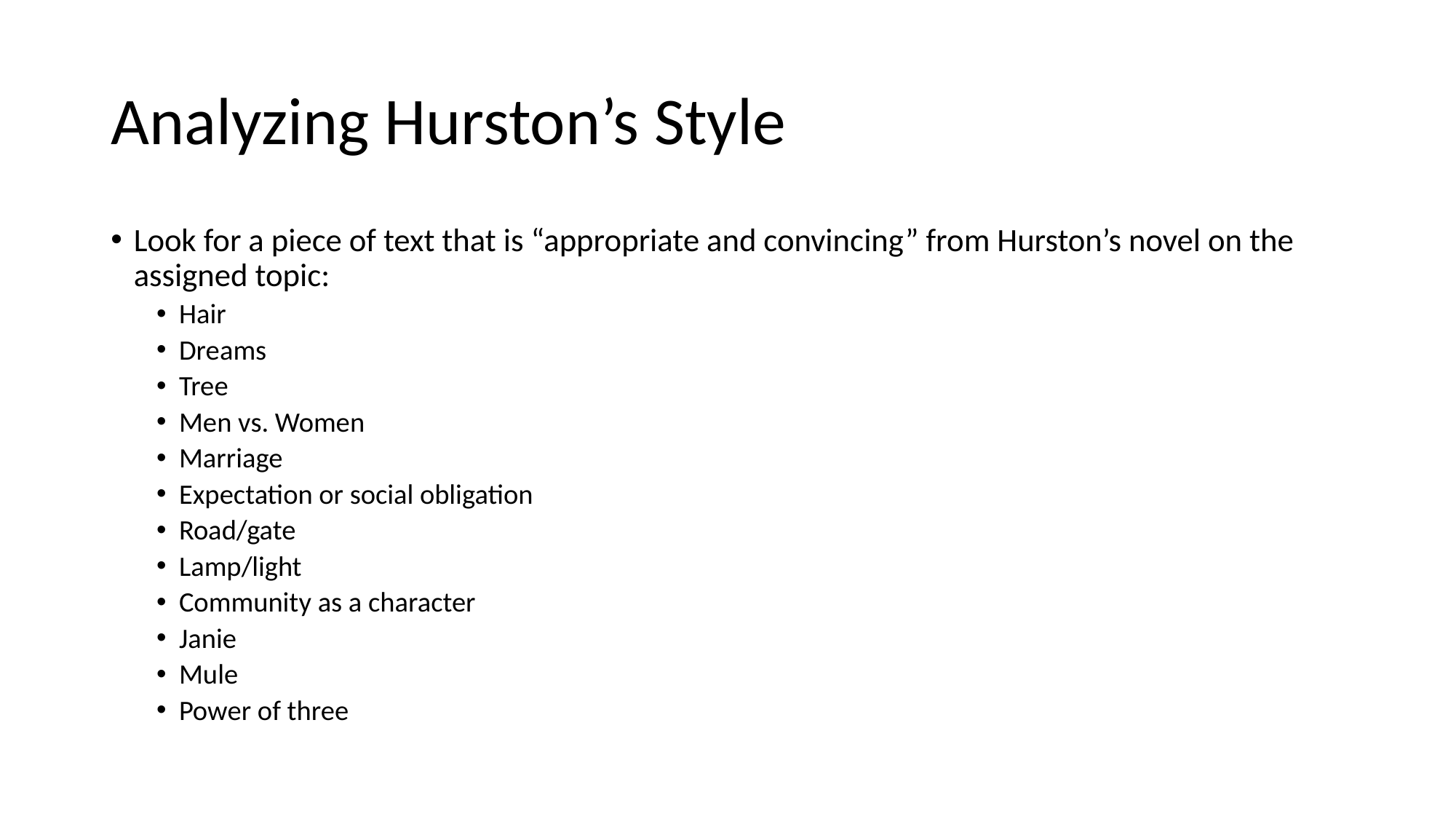

# Analyzing Hurston’s Style
Look for a piece of text that is “appropriate and convincing” from Hurston’s novel on the assigned topic:
Hair
Dreams
Tree
Men vs. Women
Marriage
Expectation or social obligation
Road/gate
Lamp/light
Community as a character
Janie
Mule
Power of three